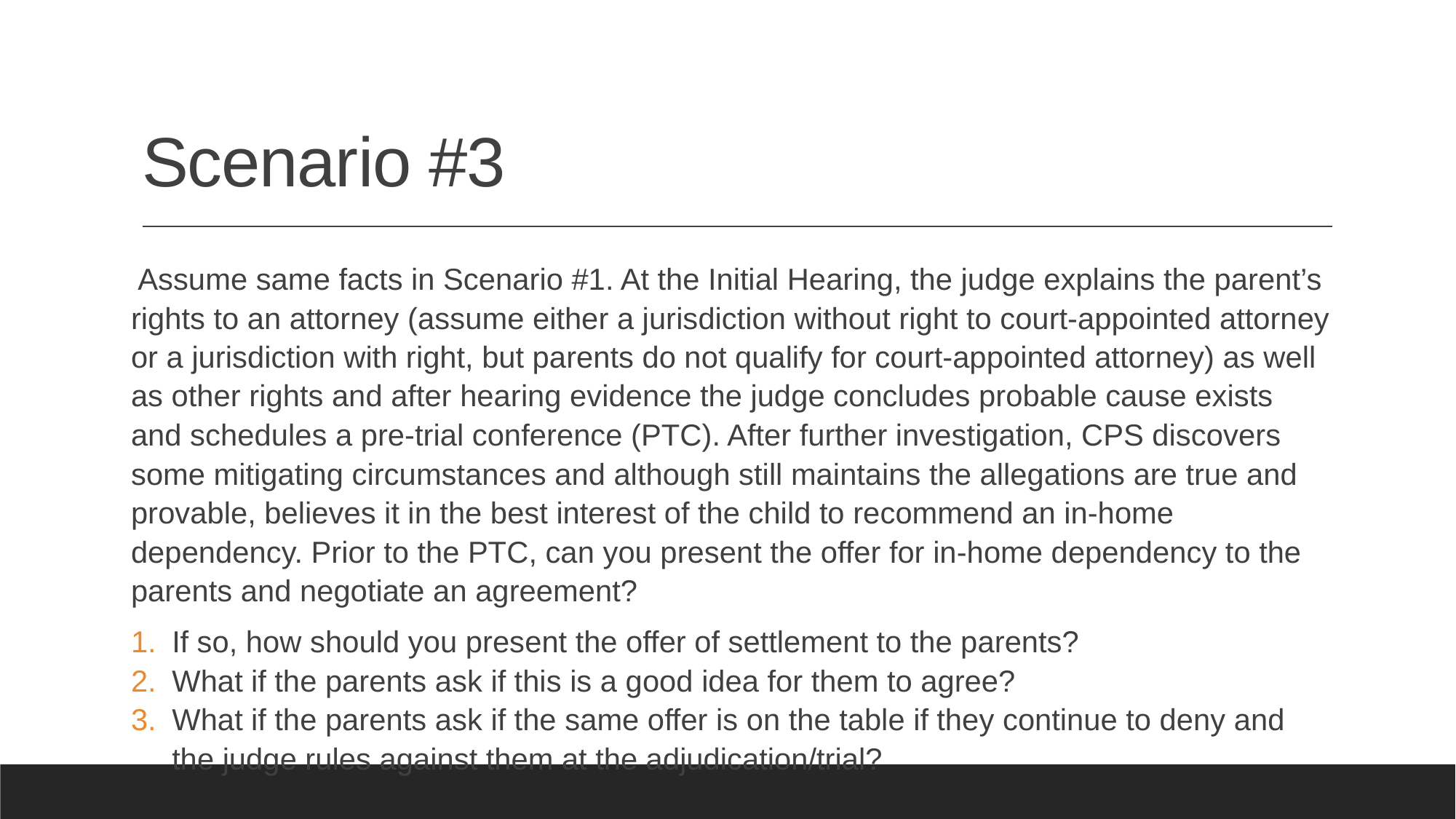

# Scenario #3
Assume same facts in Scenario #1. At the Initial Hearing, the judge explains the parent’s rights to an attorney (assume either a jurisdiction without right to court-appointed attorney or a jurisdiction with right, but parents do not qualify for court-appointed attorney) as well as other rights and after hearing evidence the judge concludes probable cause exists and schedules a pre-trial conference (PTC). After further investigation, CPS discovers some mitigating circumstances and although still maintains the allegations are true and provable, believes it in the best interest of the child to recommend an in-home dependency. Prior to the PTC, can you present the offer for in-home dependency to the parents and negotiate an agreement?
If so, how should you present the offer of settlement to the parents?
What if the parents ask if this is a good idea for them to agree?
What if the parents ask if the same offer is on the table if they continue to deny and the judge rules against them at the adjudication/trial?